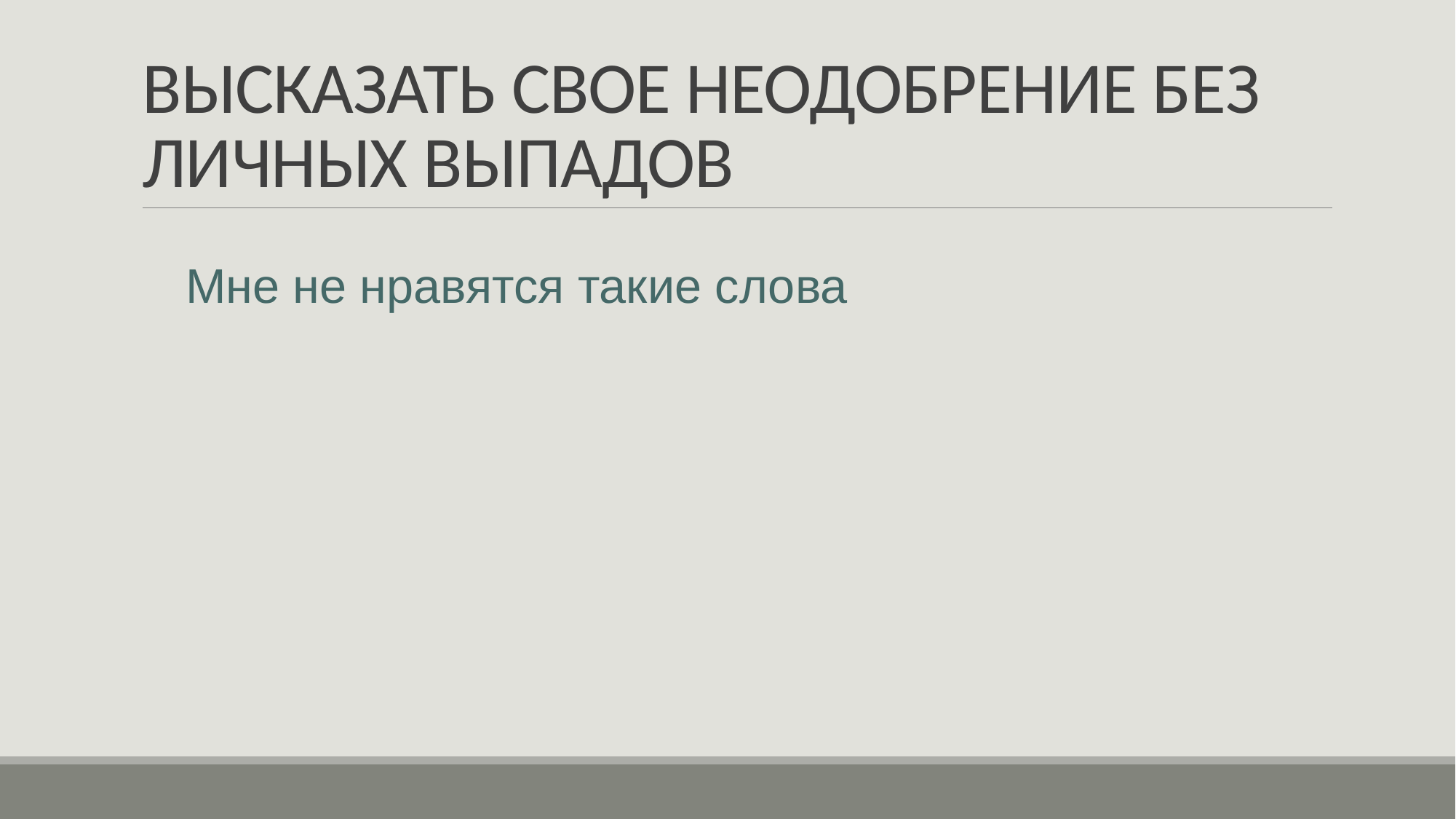

# ВЫСКАЗАТЬ СВОЕ НЕОДОБРЕНИЕ БЕЗ ЛИЧНЫХ ВЫПАДОВ
Мне не нравятся такие слова